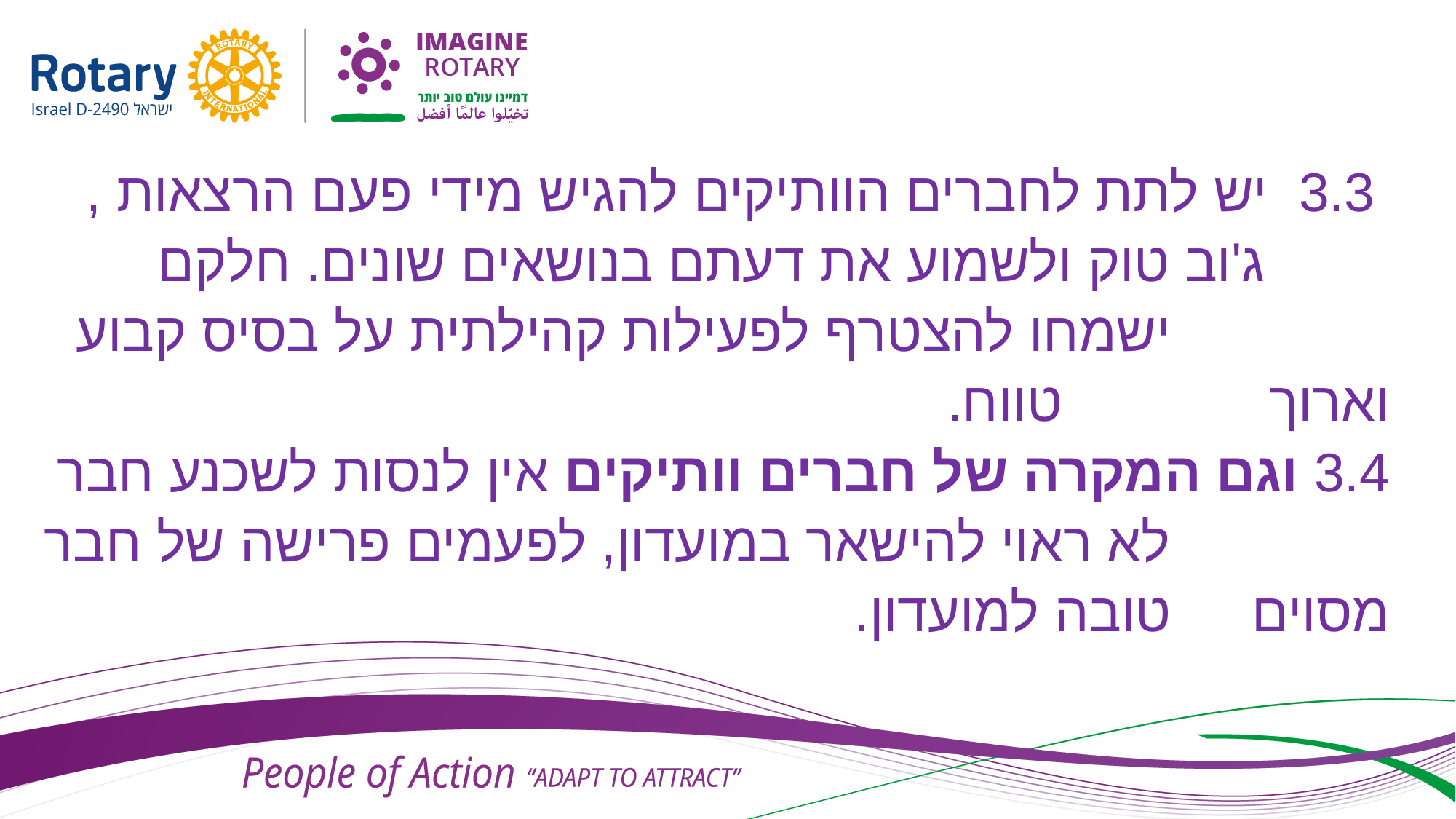

3.3  	יש לתת לחברים הוותיקים להגיש מידי פעם הרצאות ,
		 ג'וב טוק ולשמוע את דעתם בנושאים שונים. חלקם 				ישמחו להצטרף לפעילות קהילתית על בסיס קבוע וארוך 			טווח.
3.4 	וגם המקרה של חברים וותיקים אין לנסות לשכנע חבר 			לא ראוי להישאר במועדון, לפעמים פרישה של חבר מסוים 		טובה למועדון.